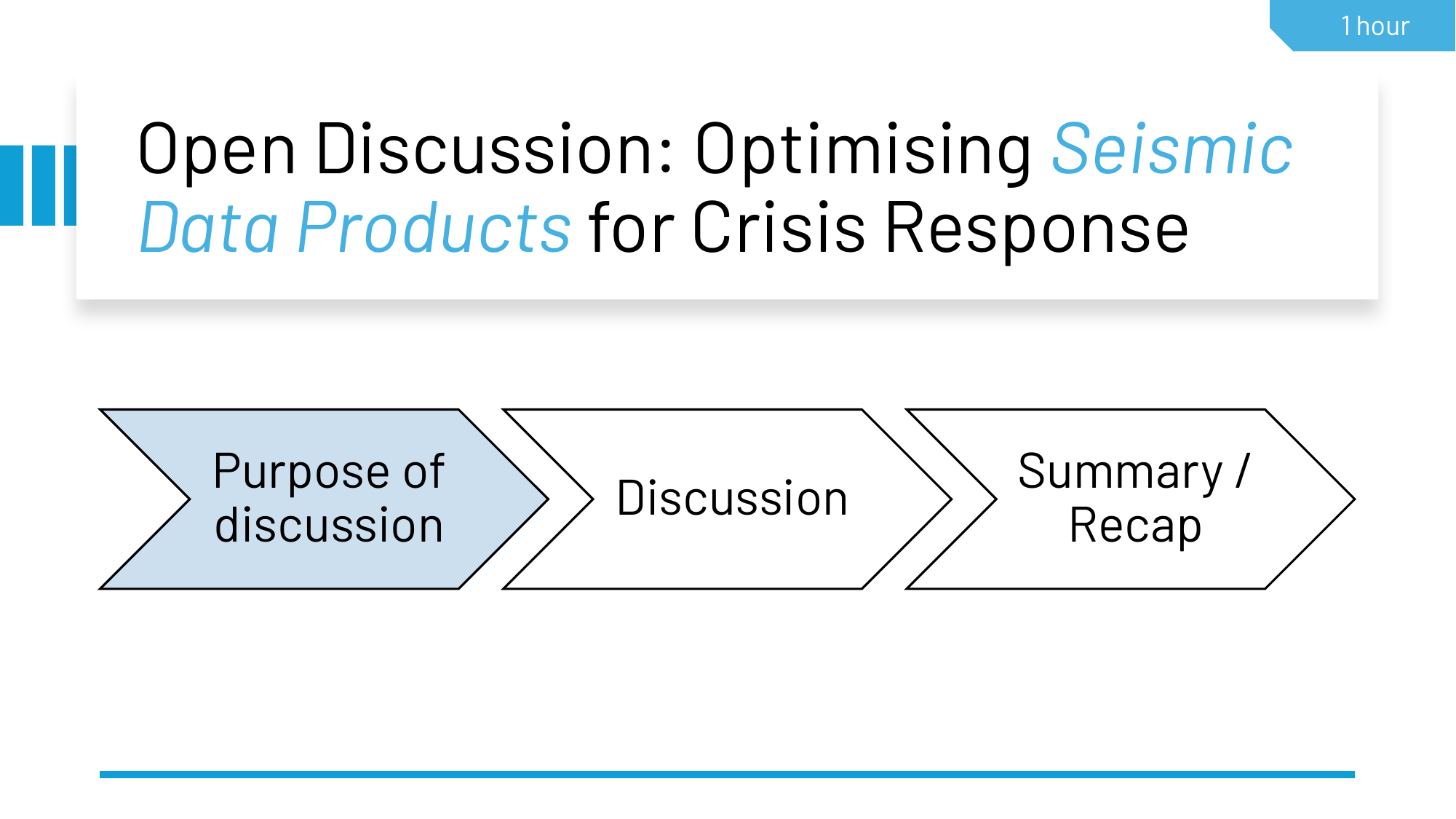

1 hour

# Open Discussion: Optimising Seismic Data Products for Crisis Response

Purpose of discussion
Discussion
Summary / Recap